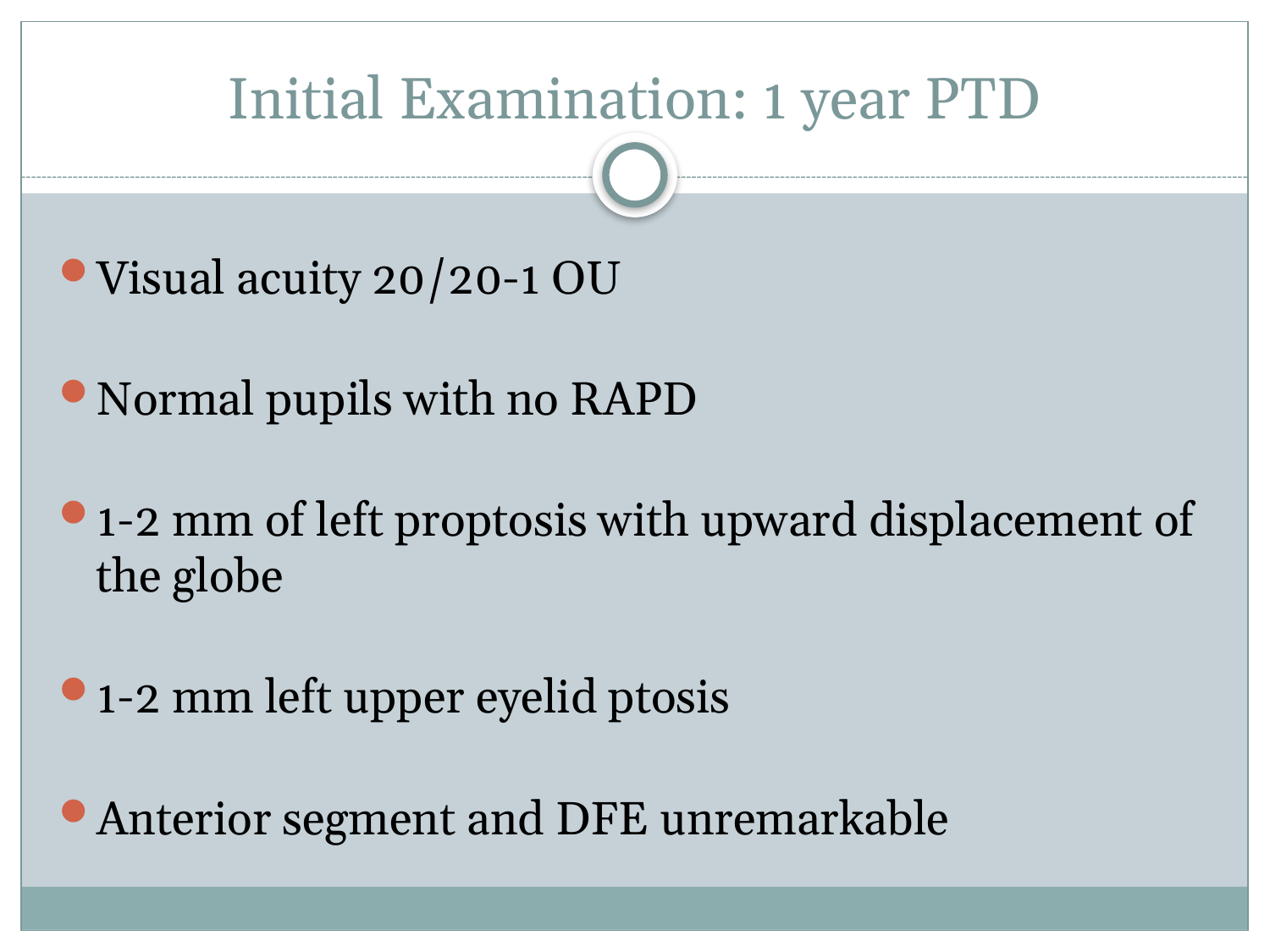

# Initial Examination: 1 year PTD

Visual acuity 20/20-1 OU
Normal pupils with no RAPD
1-2 mm of left proptosis with upward displacement of the globe
1-2 mm left upper eyelid ptosis
Anterior segment and DFE unremarkable